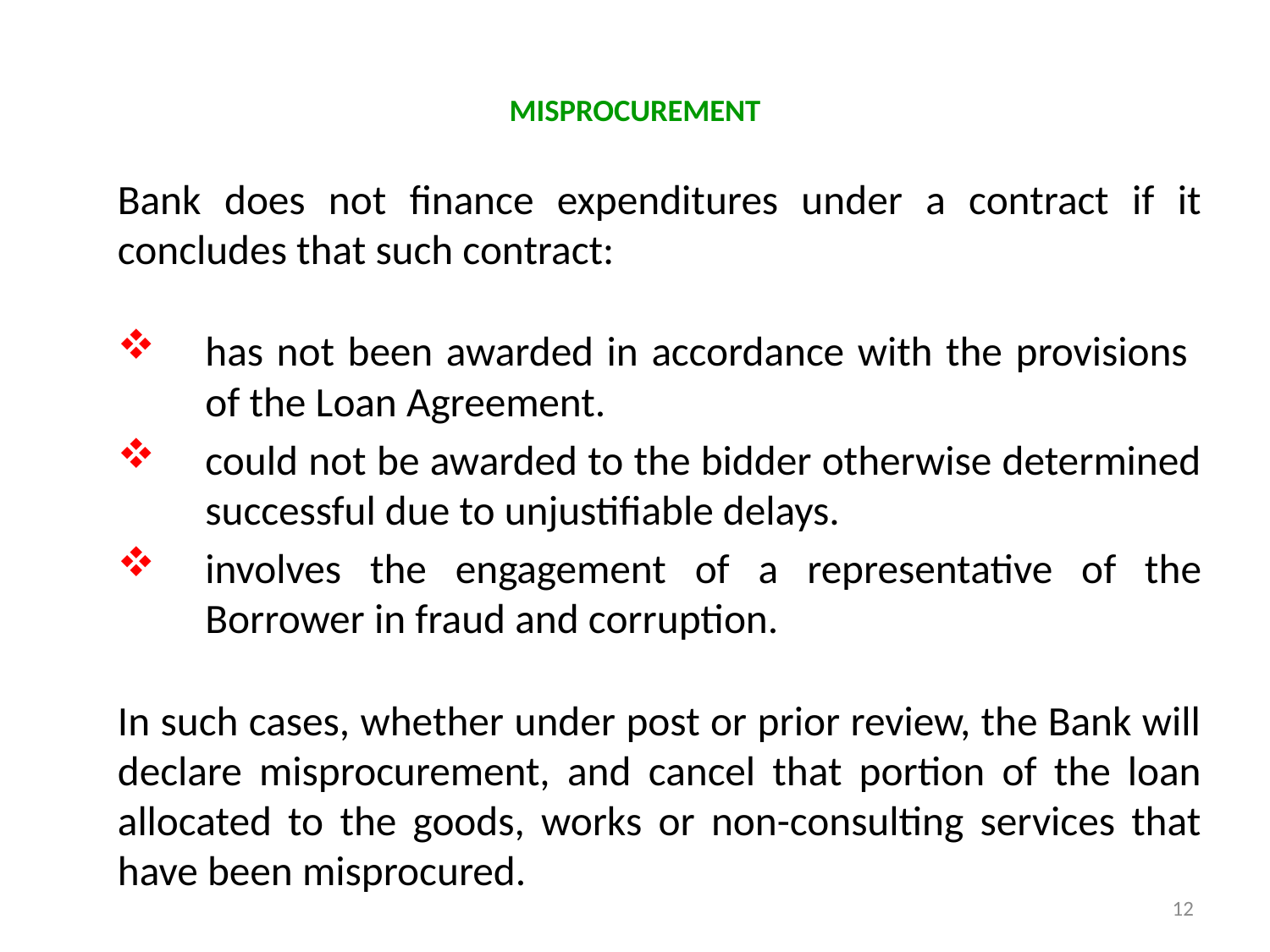

# MISPROCUREMENT
Bank does not finance expenditures under a contract if it concludes that such contract:

has not been awarded in accordance with the provisions  of the Loan Agreement.
could not be awarded to the bidder otherwise determined successful due to unjustifiable delays.
involves the engagement of a representative of the Borrower in fraud and corruption.

In such cases, whether under post or prior review, the Bank will declare misprocurement, and cancel that portion of the loan allocated to the goods, works or non-consulting services that have been misprocured.

12